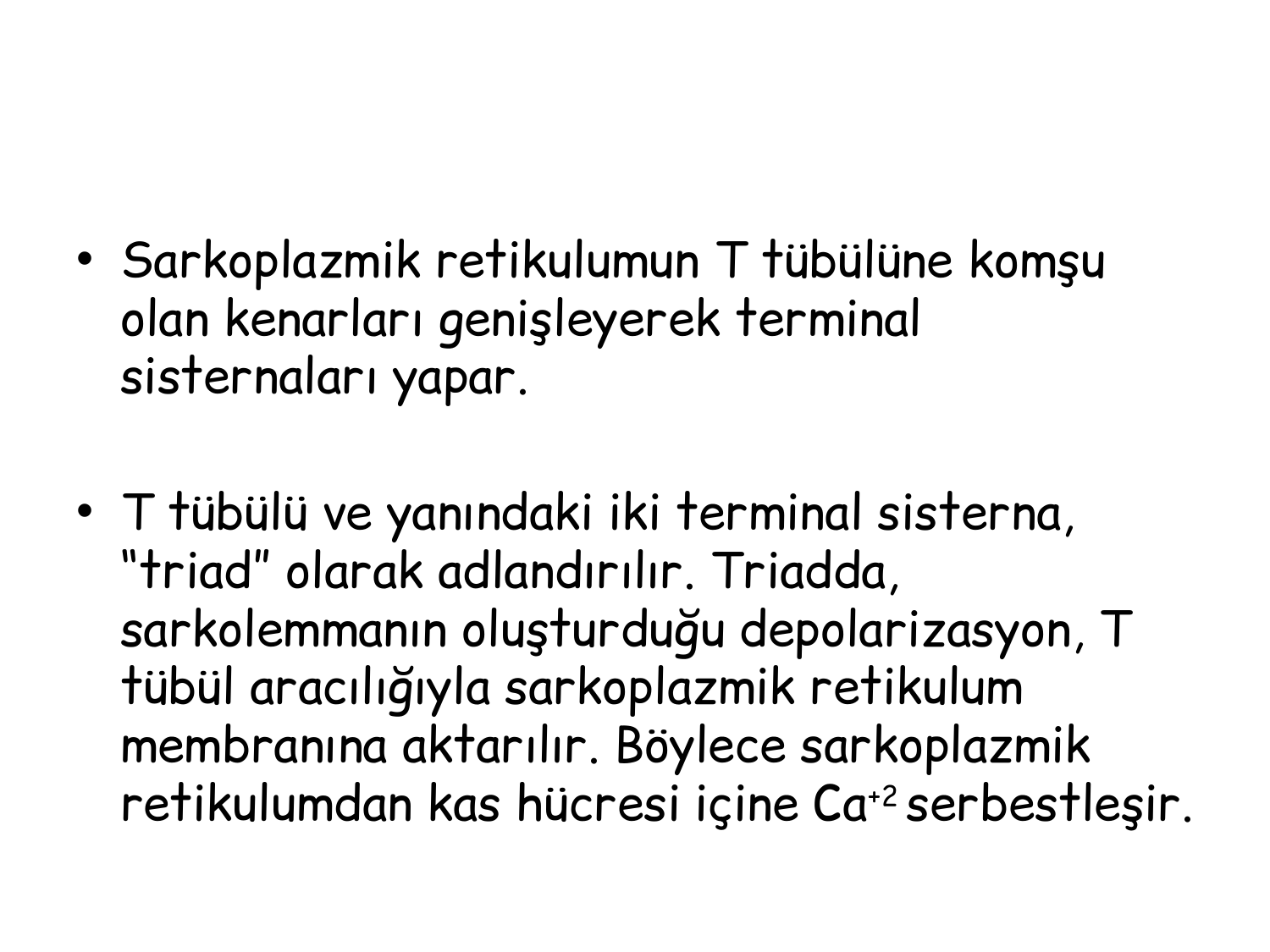

#
Sarkoplazmik retikulumun T tübülüne komşu olan kenarları genişleyerek terminal sisternaları yapar.

T tübülü ve yanındaki iki terminal sisterna, “triad” olarak adlandırılır. Triadda, sarkolemmanın oluşturduğu depolarizasyon, T tübül aracılığıyla sarkoplazmik retikulum membranına aktarılır. Böylece sarkoplazmik retikulumdan kas hücresi içine Ca+2 serbestleşir.